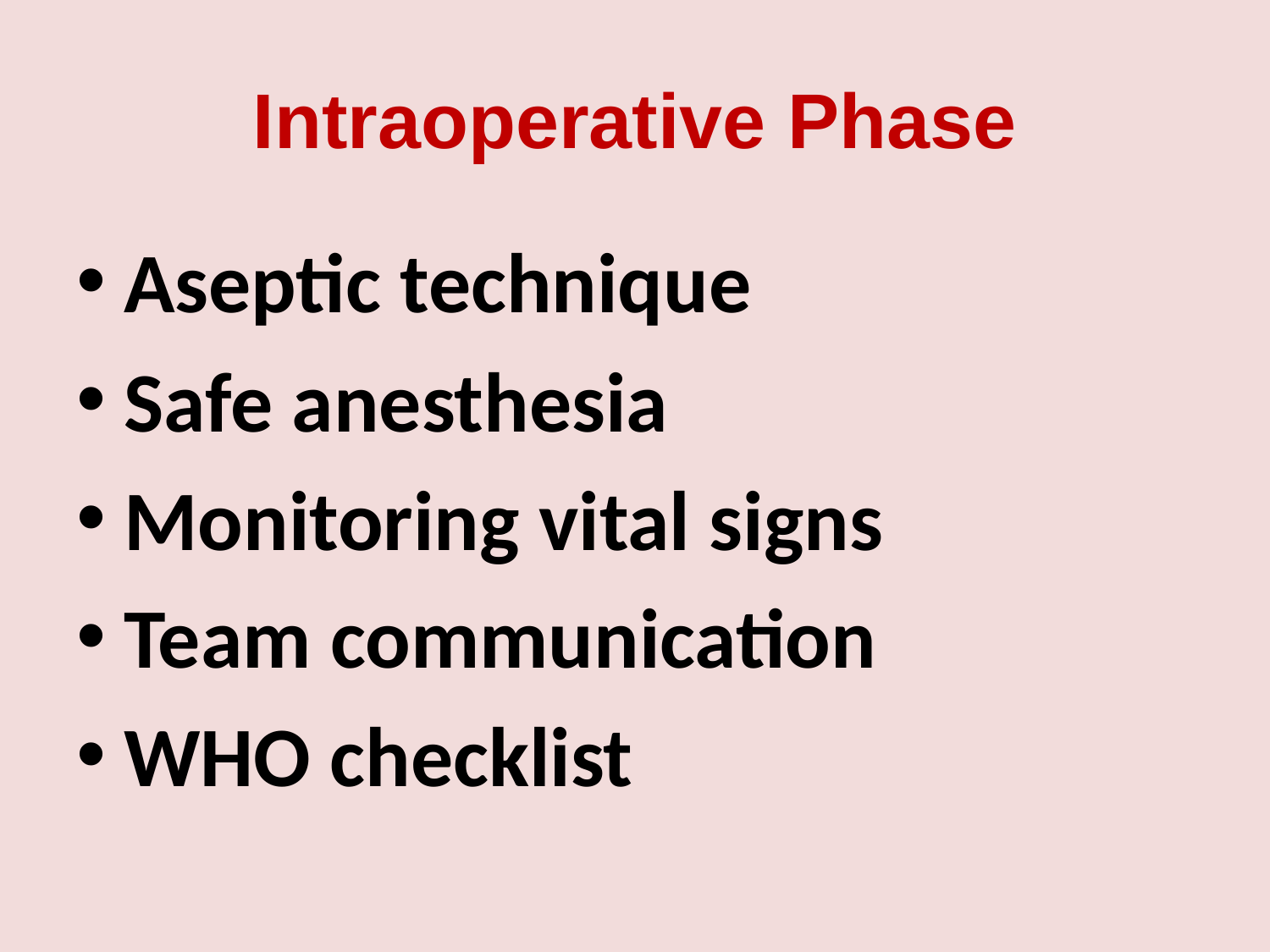

# Intraoperative Phase
Aseptic technique
Safe anesthesia
Monitoring vital signs
Team communication
WHO checklist